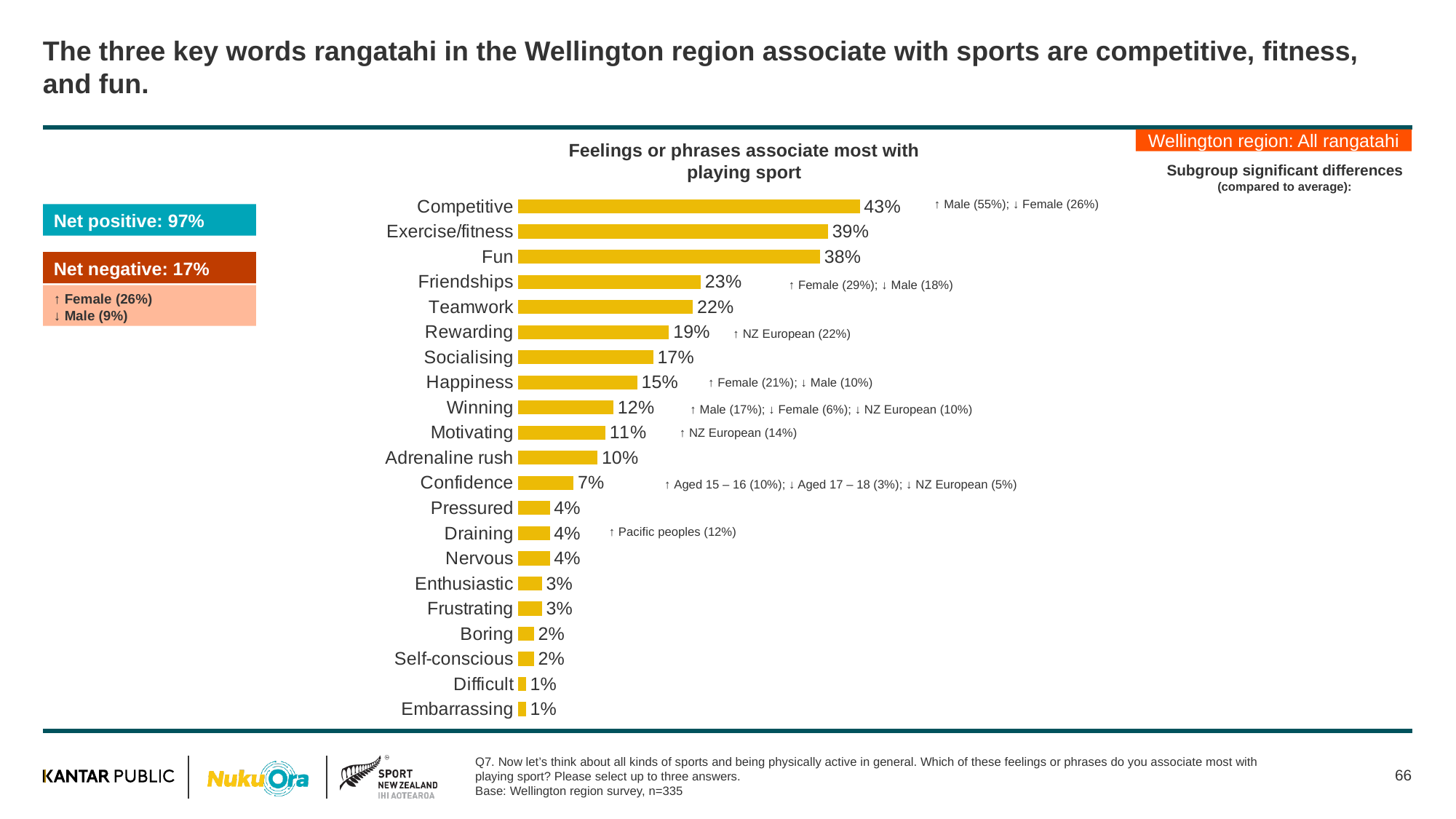

# The three key words rangatahi in the Wellington region associate with sports are competitive, fitness, and fun.
Wellington region: All rangatahi
Feelings or phrases associate most with playing sport
Subgroup significant differences (compared to average):

### Chart

| Category | Series 1 |
|---|---|
| Competitive | 0.43 |
| Exercise/fitness | 0.39 |
| Fun | 0.38 |
| Friendships | 0.23 |
| Teamwork | 0.22 |
| Rewarding | 0.19 |
| Socialising | 0.17 |
| Happiness | 0.15 |
| Winning | 0.12 |
| Motivating | 0.11 |
| Adrenaline rush | 0.1 |
| Confidence | 0.07 |
| Pressured | 0.04 |
| Draining | 0.04 |
| Nervous | 0.04 |
| Enthusiastic | 0.03 |
| Frustrating | 0.03 |
| Boring | 0.02 |
| Self-conscious | 0.02 |
| Difficult | 0.01 |
| Embarrassing | 0.01 |
↑ Male (55%); ↓ Female (26%)
Net positive: 97%
Net negative: 17%
↑ Female (26%)
↓ Male (9%)
↑ Female (26%)
↓ Male (9%)
↑ Female (29%); ↓ Male (18%)
↑ NZ European (22%)
↑ Female (21%); ↓ Male (10%)
↑ Male (17%); ↓ Female (6%); ↓ NZ European (10%)

↑ NZ European (14%)
↑ Aged 15 – 16 (10%); ↓ Aged 17 – 18 (3%); ↓ NZ European (5%)
↑ Pacific peoples (12%)
66
Q7. Now let’s think about all kinds of sports and being physically active in general. Which of these feelings or phrases do you associate most with playing sport? Please select up to three answers.
Base: Wellington region survey, n=335